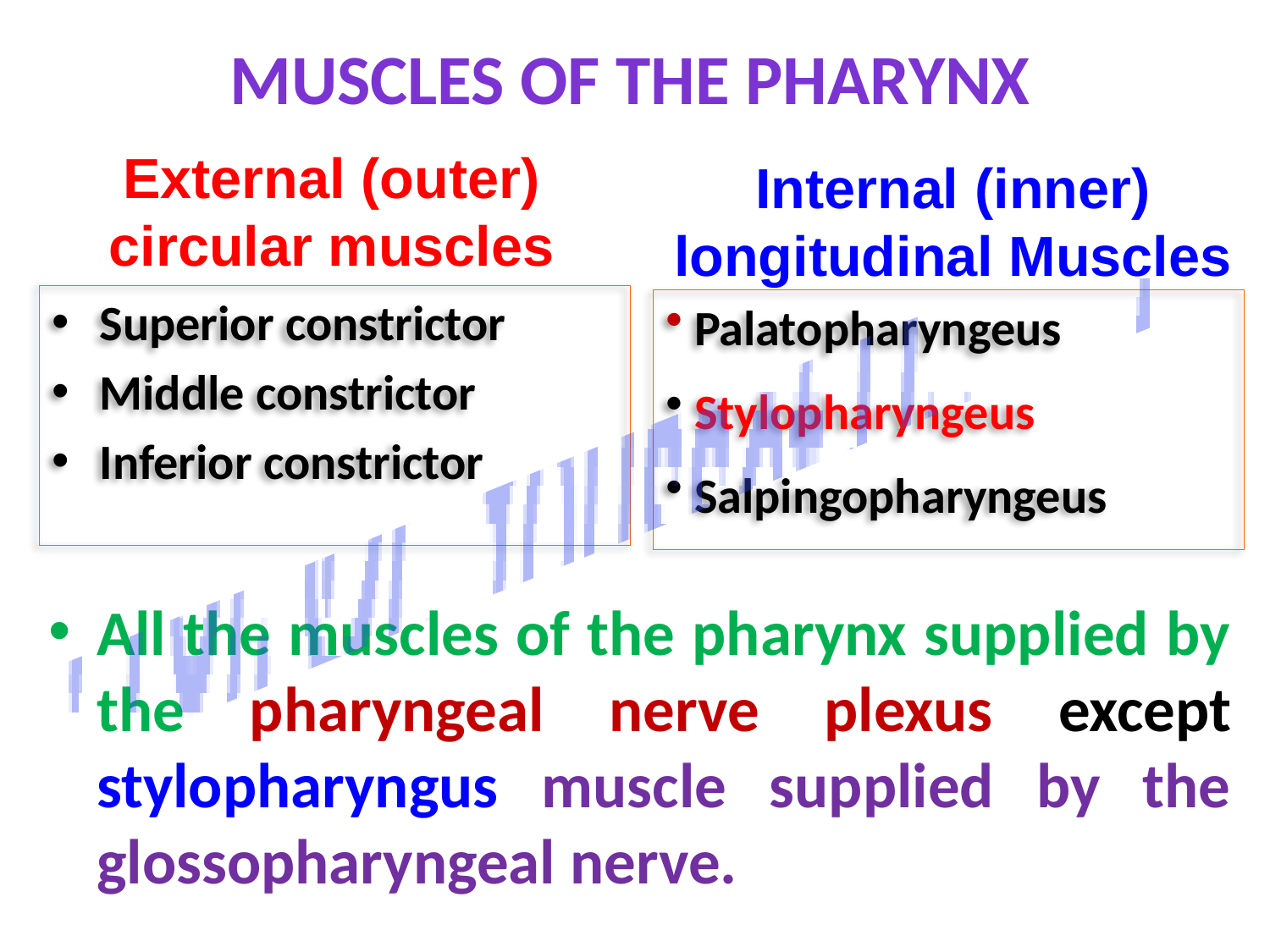

# Muscles of the Pharynx
External (outer) circular muscles
Internal (inner) longitudinal Muscles
Superior constrictor
Middle constrictor
Inferior constrictor
 Palatopharyngeus
 Stylopharyngeus
 Salpingopharyngeus

All the muscles of the pharynx supplied by the pharyngeal nerve plexus except stylopharyngus muscle supplied by the glossopharyngeal nerve.